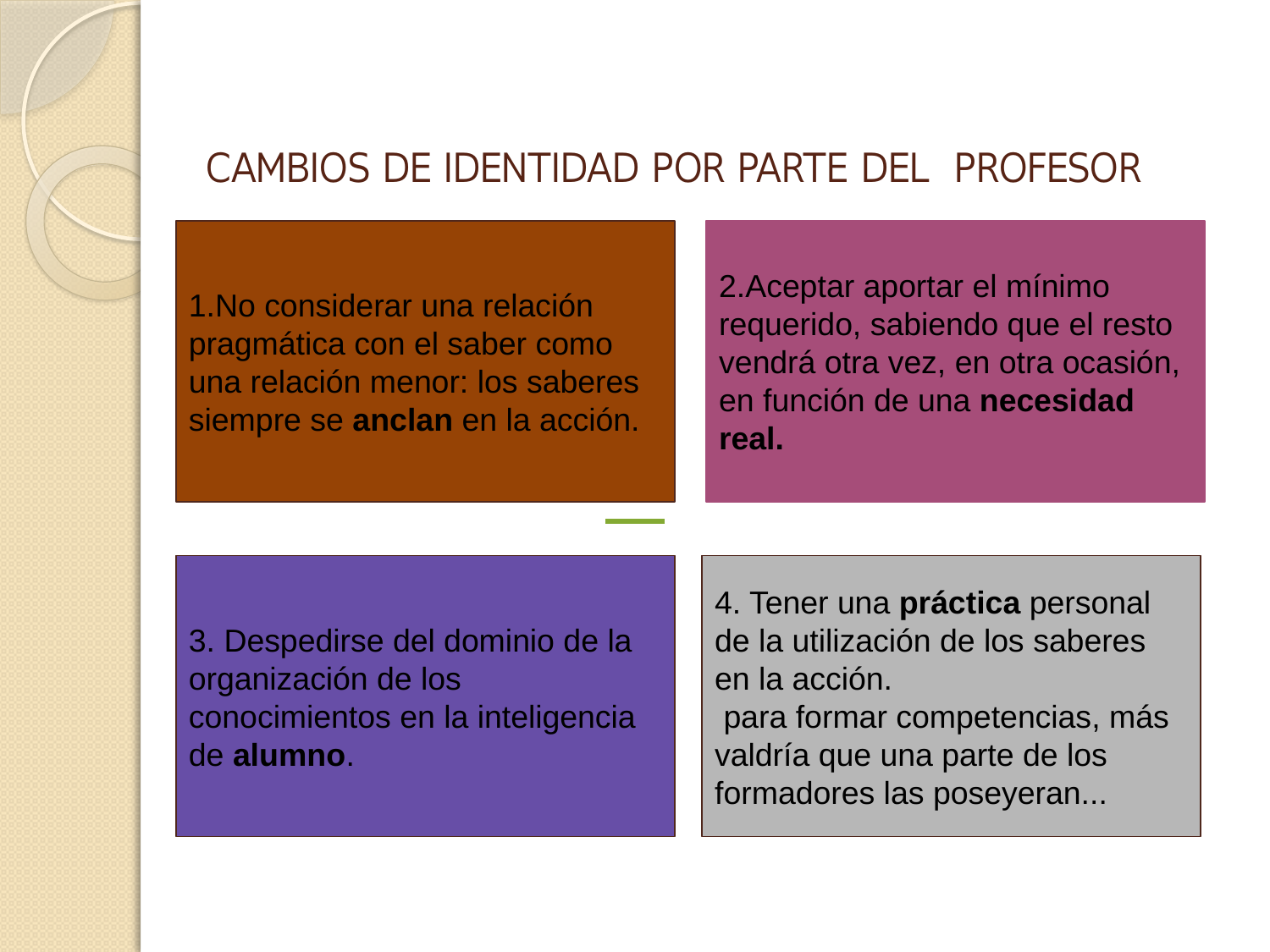

# CAMBIOS DE IDENTIDAD POR PARTE DEL  PROFESOR
1.No considerar una relación pragmática con el saber como una relación menor: los saberes siempre se anclan en la acción.
2.Aceptar aportar el mínimo requerido, sabiendo que el resto vendrá otra vez, en otra ocasión, en función de una necesidad real.
3. Despedirse del dominio de la organización de los conocimientos en la inteligencia de alumno.
4. Tener una práctica personal de la utilización de los saberes en la acción.
 para formar competencias, más valdría que una parte de los formadores las poseyeran...